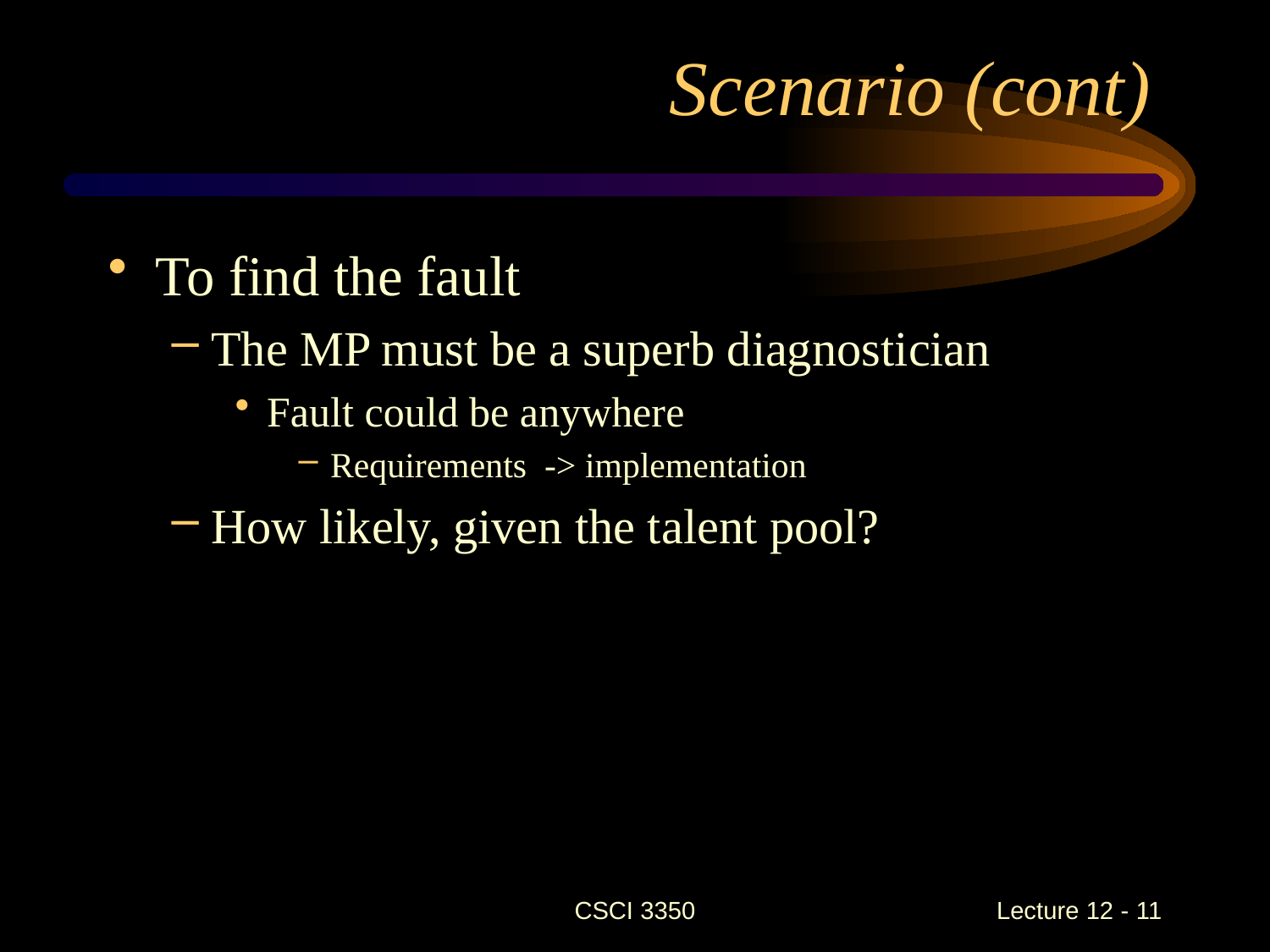

# Scenario (cont)
To find the fault
The MP must be a superb diagnostician
Fault could be anywhere
Requirements  -> implementation
How likely, given the talent pool?

CSCI 3350
Lecture 12 - 11